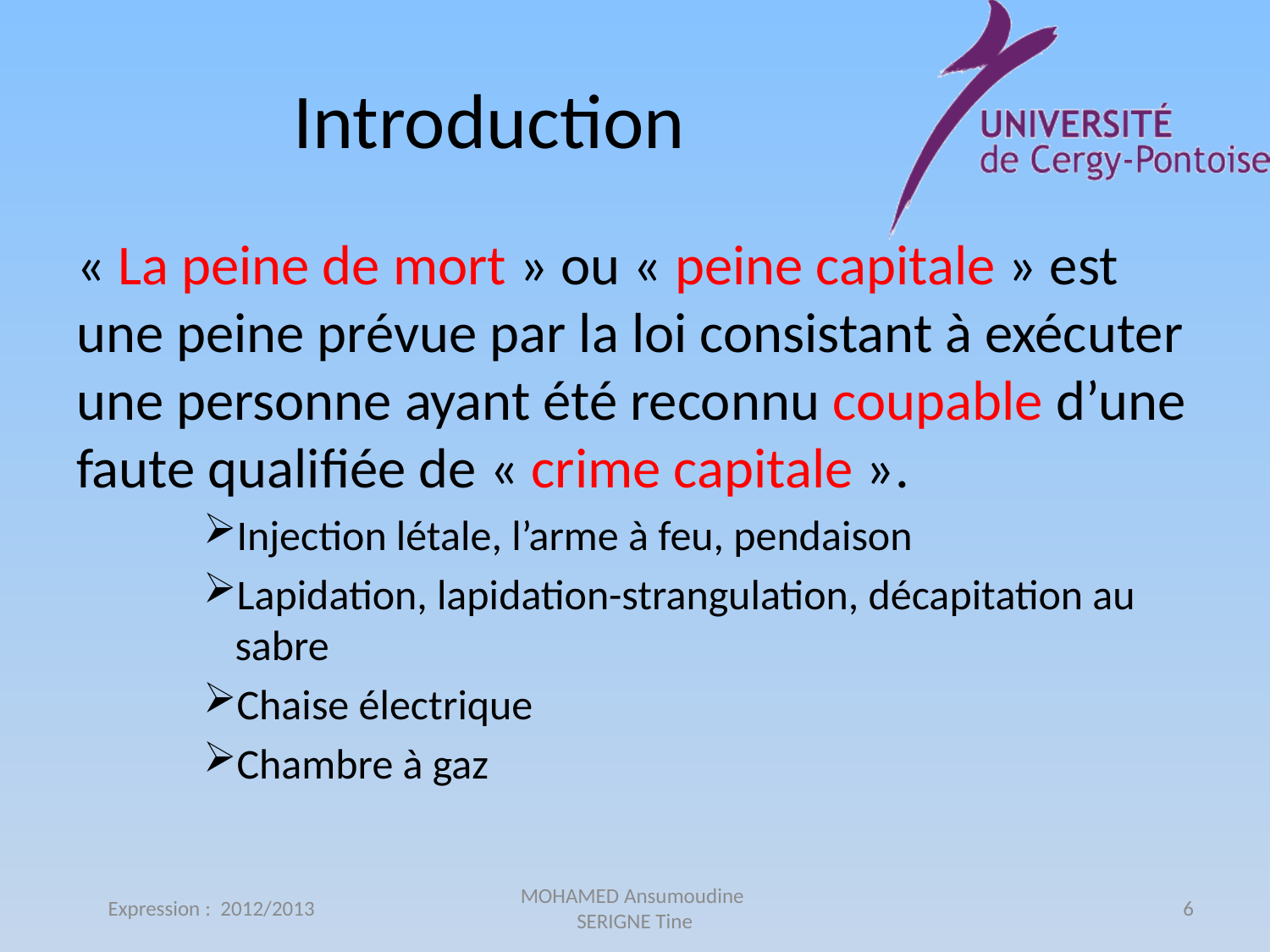

# Introduction
« La peine de mort » ou « peine capitale » est une peine prévue par la loi consistant à exécuter une personne ayant été reconnu coupable d’une faute qualifiée de « crime capitale ».
Injection létale, l’arme à feu, pendaison
Lapidation, lapidation-strangulation, décapitation au sabre
Chaise électrique
Chambre à gaz
Expression :  2012/2013
MOHAMED Ansumoudine
SERIGNE Tine
6